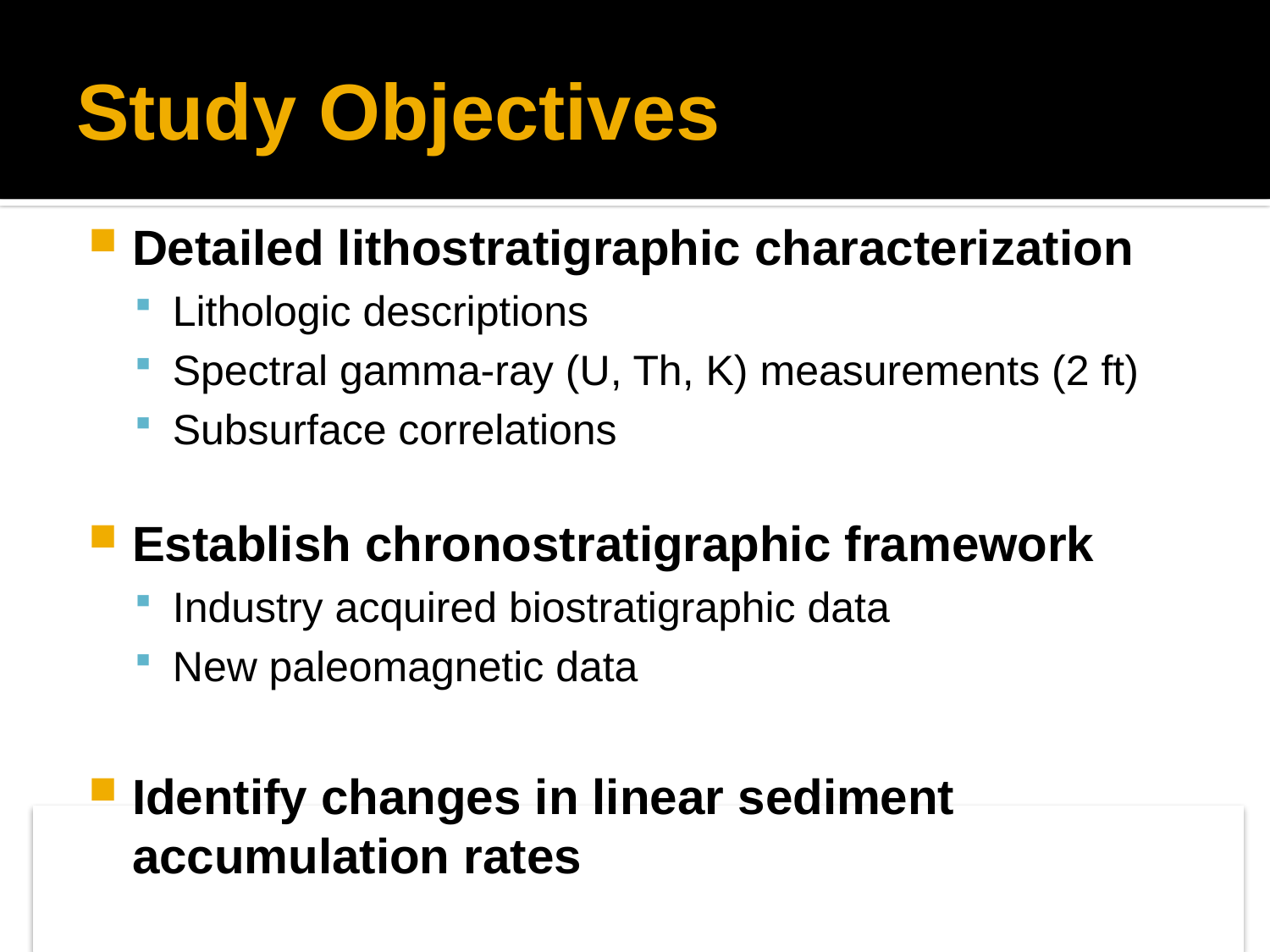

# Study Objectives
Detailed lithostratigraphic characterization
Lithologic descriptions
Spectral gamma-ray (U, Th, K) measurements (2 ft)
Subsurface correlations

Establish chronostratigraphic framework
Industry acquired biostratigraphic data
New paleomagnetic data

Identify changes in linear sediment accumulation rates